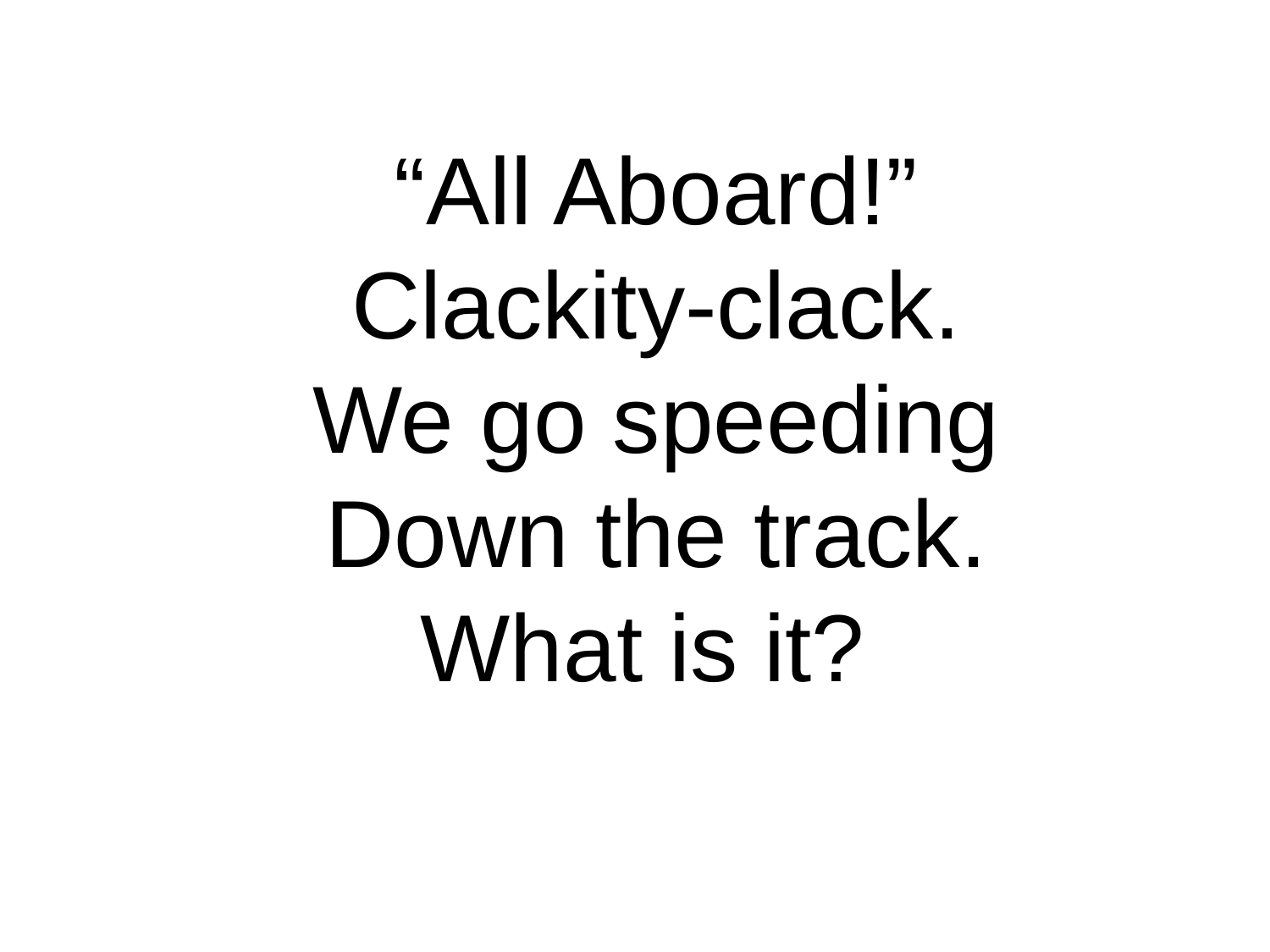

“All Aboard!”
Clackity-clack.
We go speeding
Down the track.
What is it?